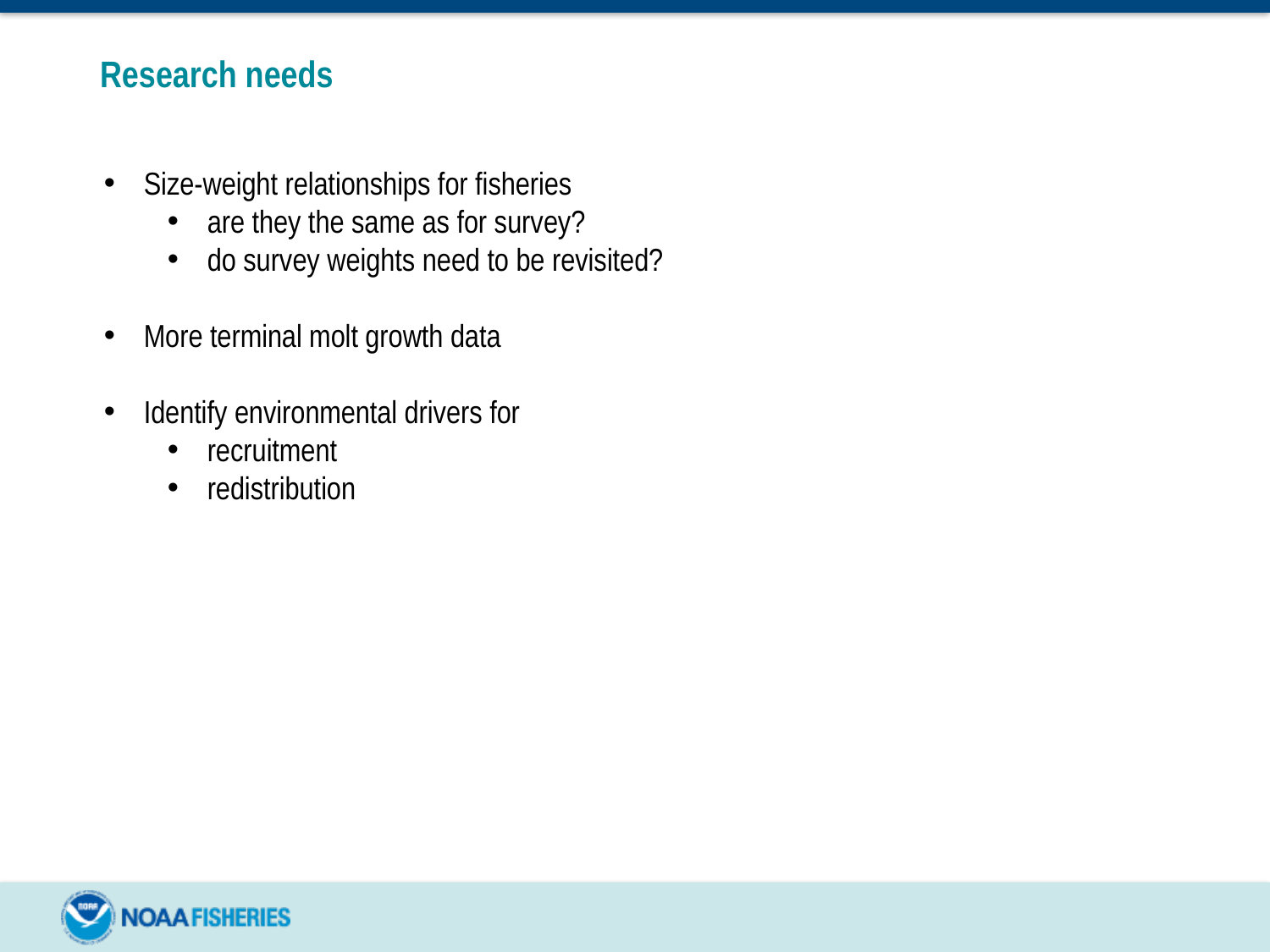

# Research needs
Size-weight relationships for fisheries
are they the same as for survey?
do survey weights need to be revisited?

More terminal molt growth data

Identify environmental drivers for
recruitment
redistribution